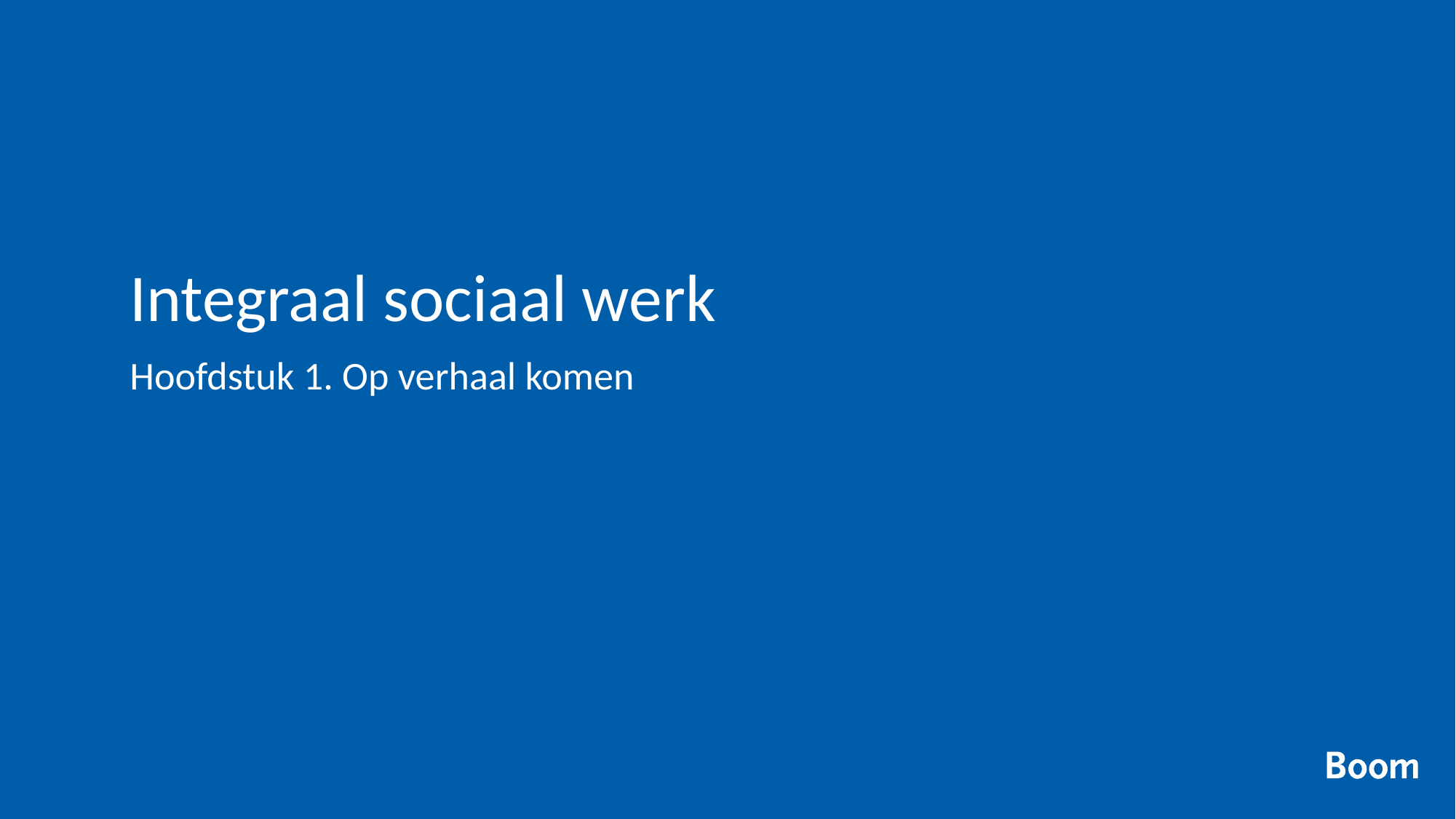

# Integraal sociaal werk
Hoofdstuk 1. Op verhaal komen